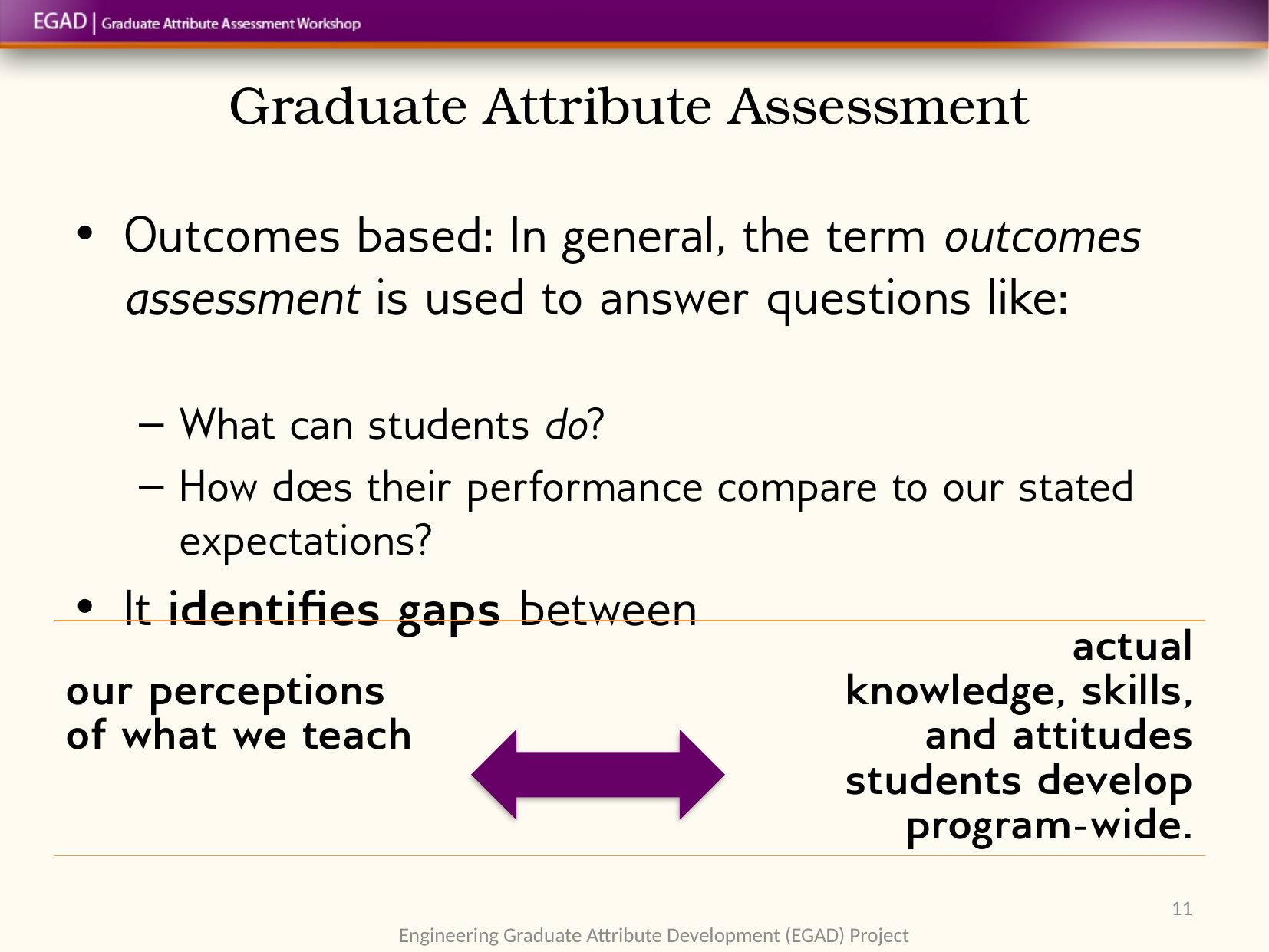

# Graduate Attribute Assessment
Outcomes based: In general, the term outcomes assessment is used to answer questions like:
What can students do?
How does their performance compare to our stated expectations?
It identifies gaps between

| our perceptions of what we teach |  | actual knowledge, skills, and attitudes students develop program-wide. |
| --- | --- | --- |

11
Engineering Graduate Attribute Development (EGAD) Project